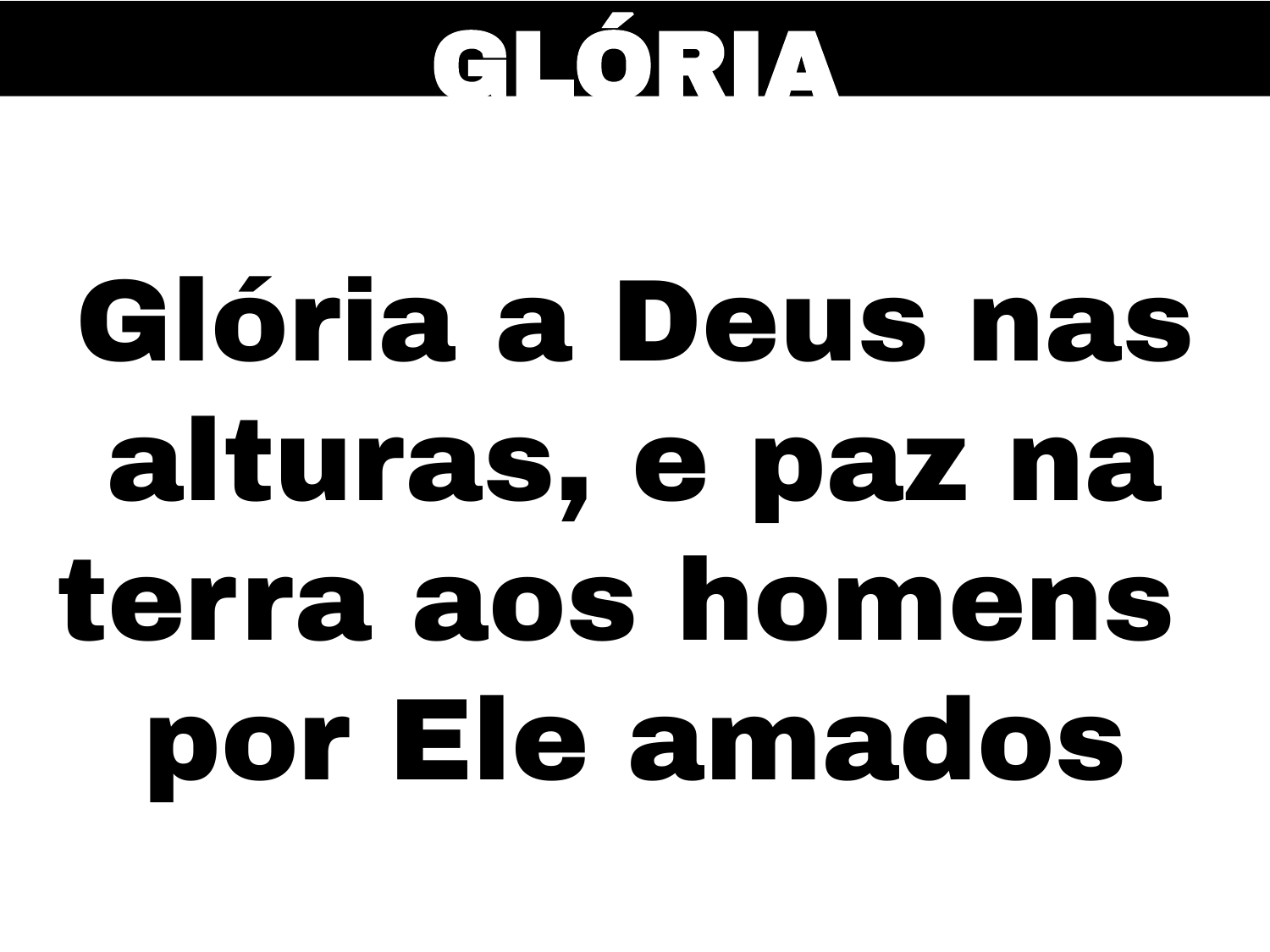

GLÓRIA
Glória a Deus nas alturas, e paz na terra aos homens
por Ele amados